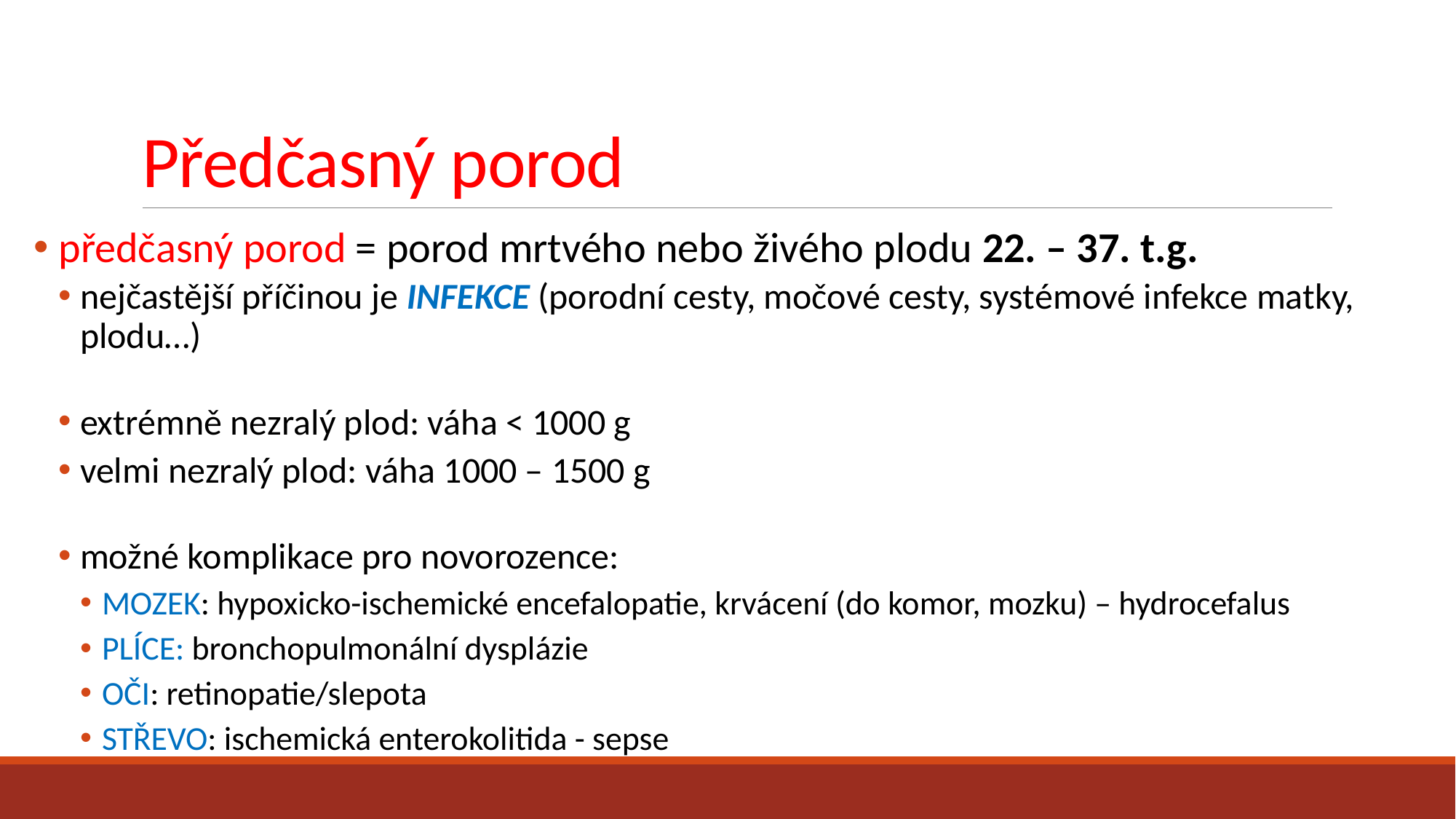

# Předčasný porod
 předčasný porod = porod mrtvého nebo živého plodu 22. – 37. t.g.
nejčastější příčinou je INFEKCE (porodní cesty, močové cesty, systémové infekce matky, plodu…)

extrémně nezralý plod: váha < 1000 g
velmi nezralý plod: váha 1000 – 1500 g

možné komplikace pro novorozence:
MOZEK: hypoxicko-ischemické encefalopatie, krvácení (do komor, mozku) – hydrocefalus
PLÍCE: bronchopulmonální dysplázie
OČI: retinopatie/slepota
STŘEVO: ischemická enterokolitida - sepse